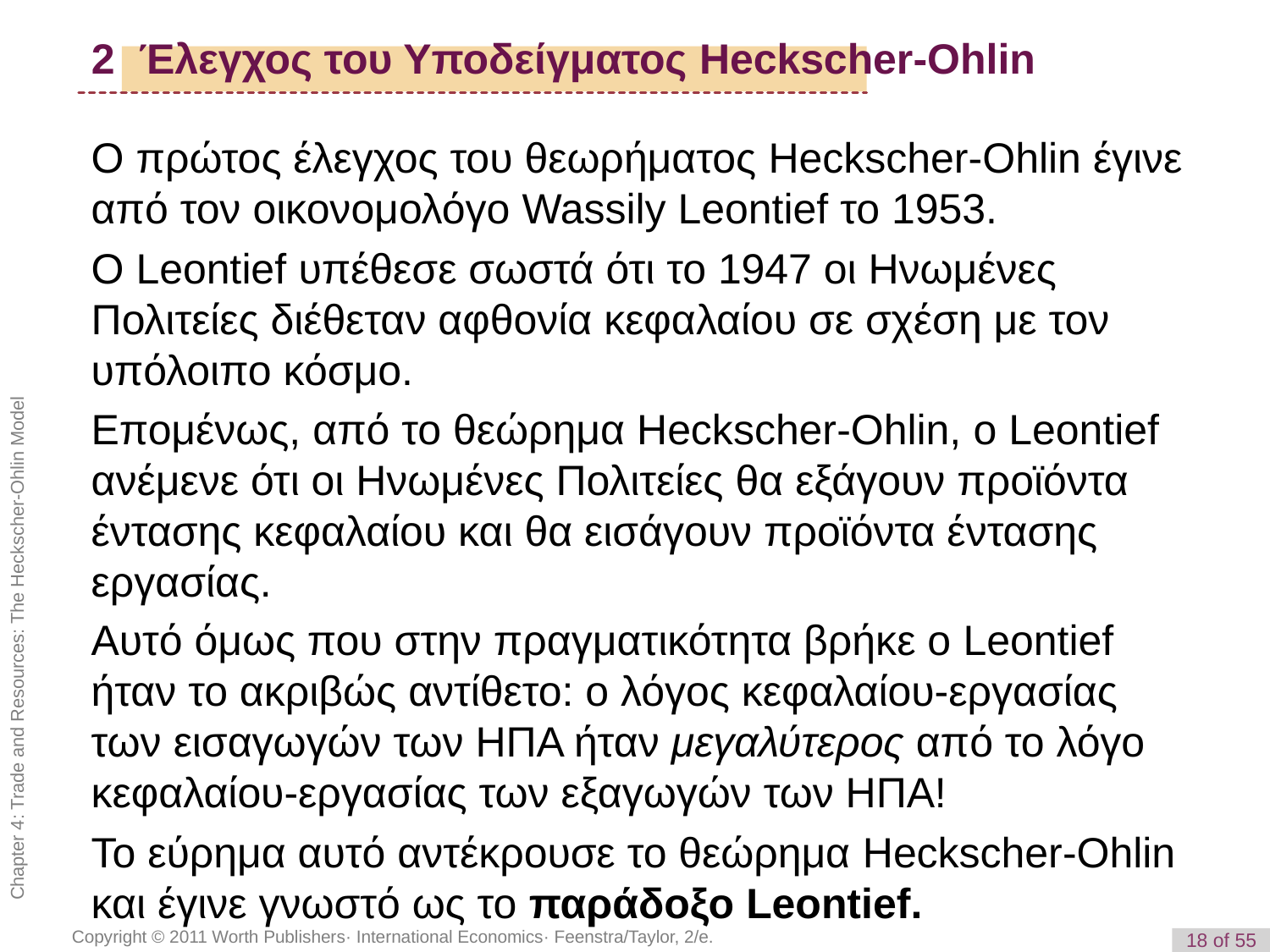

# 2  Έλεγχος του Υποδείγματος Heckscher-Ohlin

Ο πρώτος έλεγχος του θεωρήματος Heckscher-Ohlin έγινε από τον οικονομολόγο Wassily Leontief το 1953.
Ο Leontief υπέθεσε σωστά ότι το 1947 οι Ηνωμένες Πολιτείες διέθεταν αφθονία κεφαλαίου σε σχέση με τον υπόλοιπο κόσμο.
Επομένως, από το θεώρημα Heckscher-Ohlin, ο Leontief ανέμενε ότι οι Ηνωμένες Πολιτείες θα εξάγουν προϊόντα έντασης κεφαλαίου και θα εισάγουν προϊόντα έντασης εργασίας.
Αυτό όμως που στην πραγματικότητα βρήκε ο Leontief  ήταν το ακριβώς αντίθετο: ο λόγος κεφαλαίου-εργασίας των εισαγωγών των ΗΠΑ ήταν μεγαλύτερος από το λόγο κεφαλαίου-εργασίας των εξαγωγών των ΗΠΑ!
Το εύρημα αυτό αντέκρουσε το θεώρημα Heckscher-Ohlin και έγινε γνωστό ως το παράδοξο Leontief.